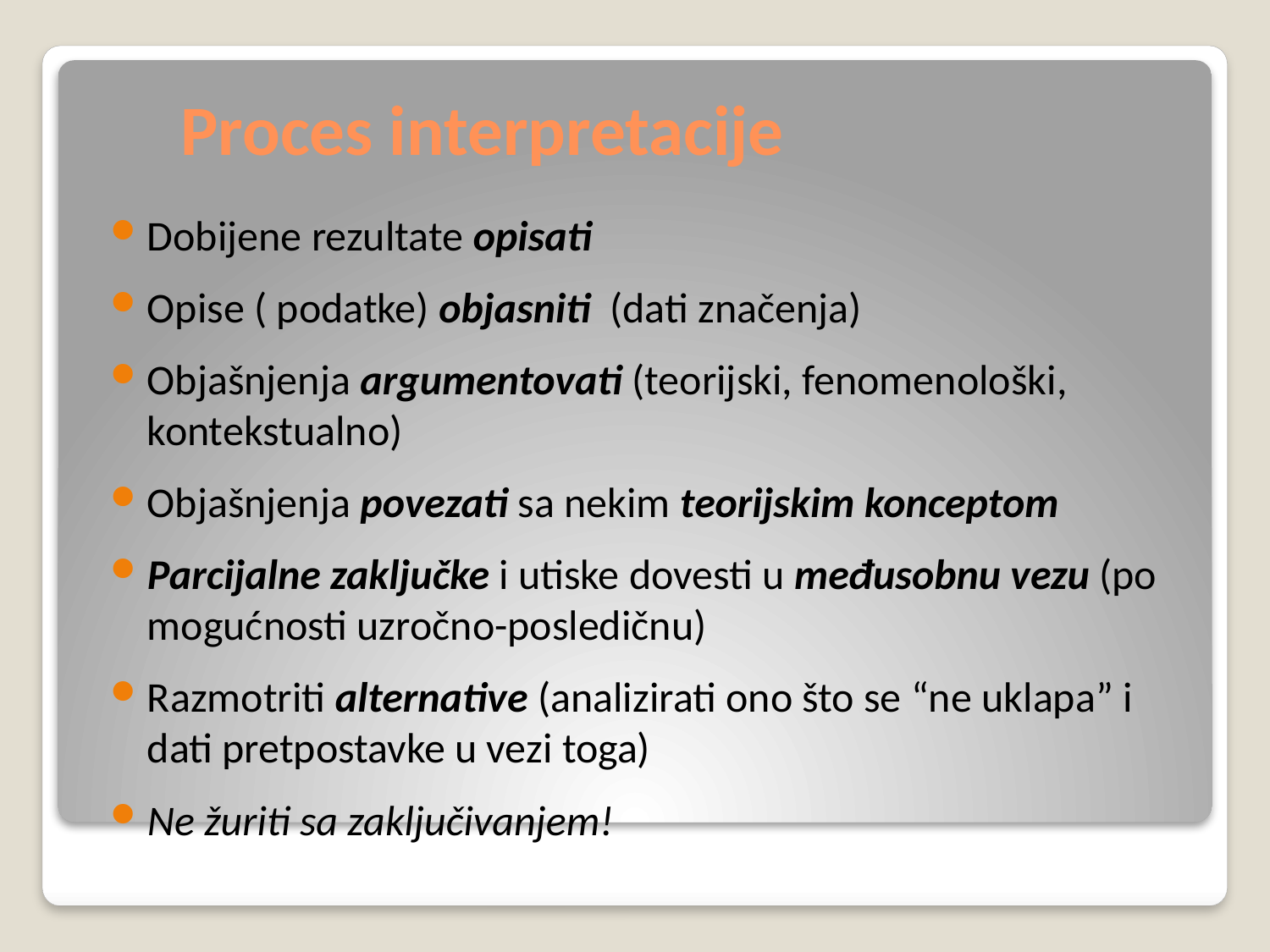

# Proces interpretacije
Dobijene rezultate opisati
Opise ( podatke) objasniti  (dati značenja)
Objašnjenja argumentovati (teorijski, fenomenološki, kontekstualno)
Objašnjenja povezati sa nekim teorijskim konceptom
Parcijalne zaključke i utiske dovesti u međusobnu vezu (po mogućnosti uzročno-posledičnu)
Razmotriti alternative (analizirati ono što se “ne uklapa” i dati pretpostavke u vezi toga)
Ne žuriti sa zaključivanjem!